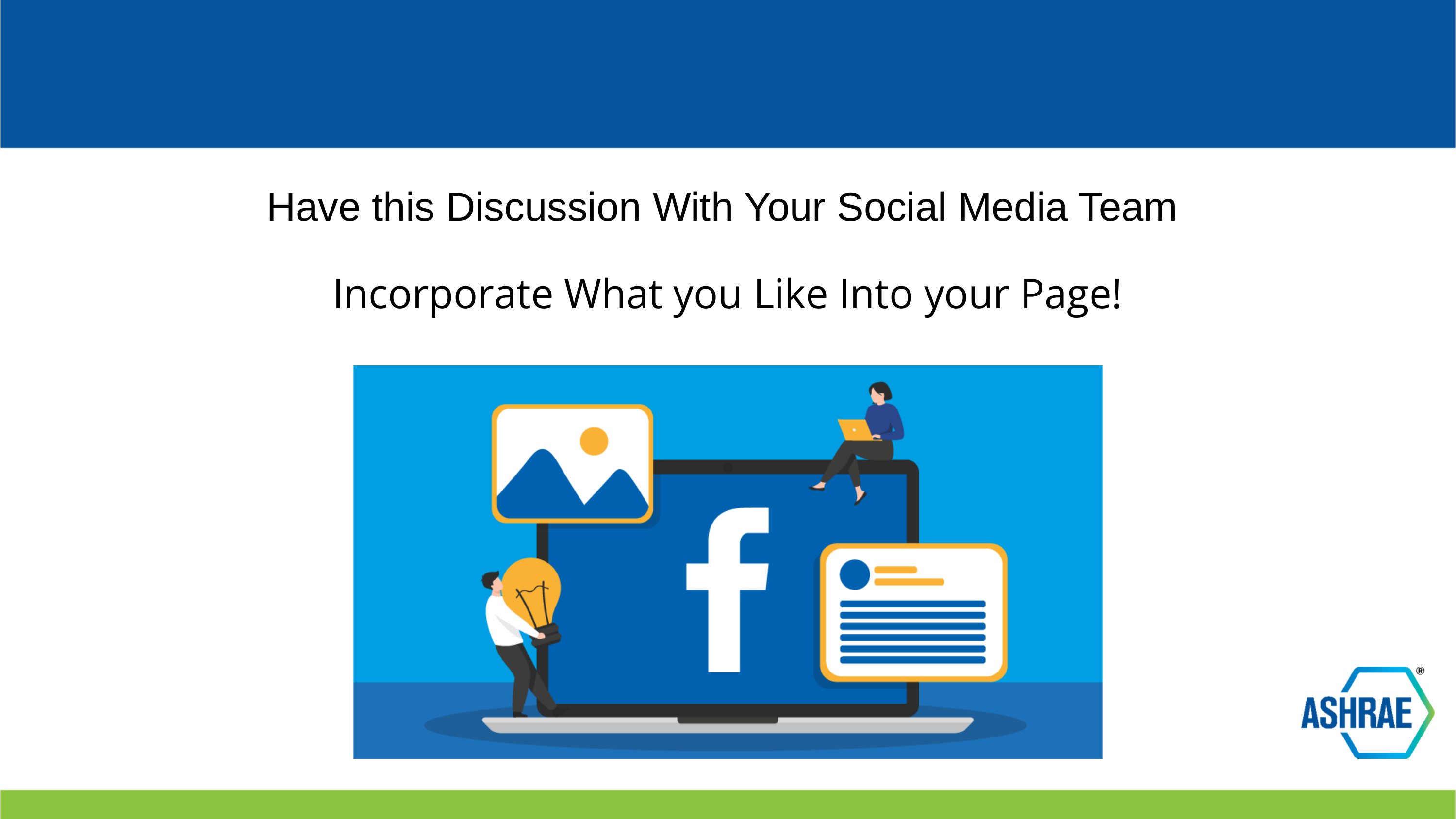

Have this Discussion With Your Social Media Team

Incorporate What you Like Into your Page!